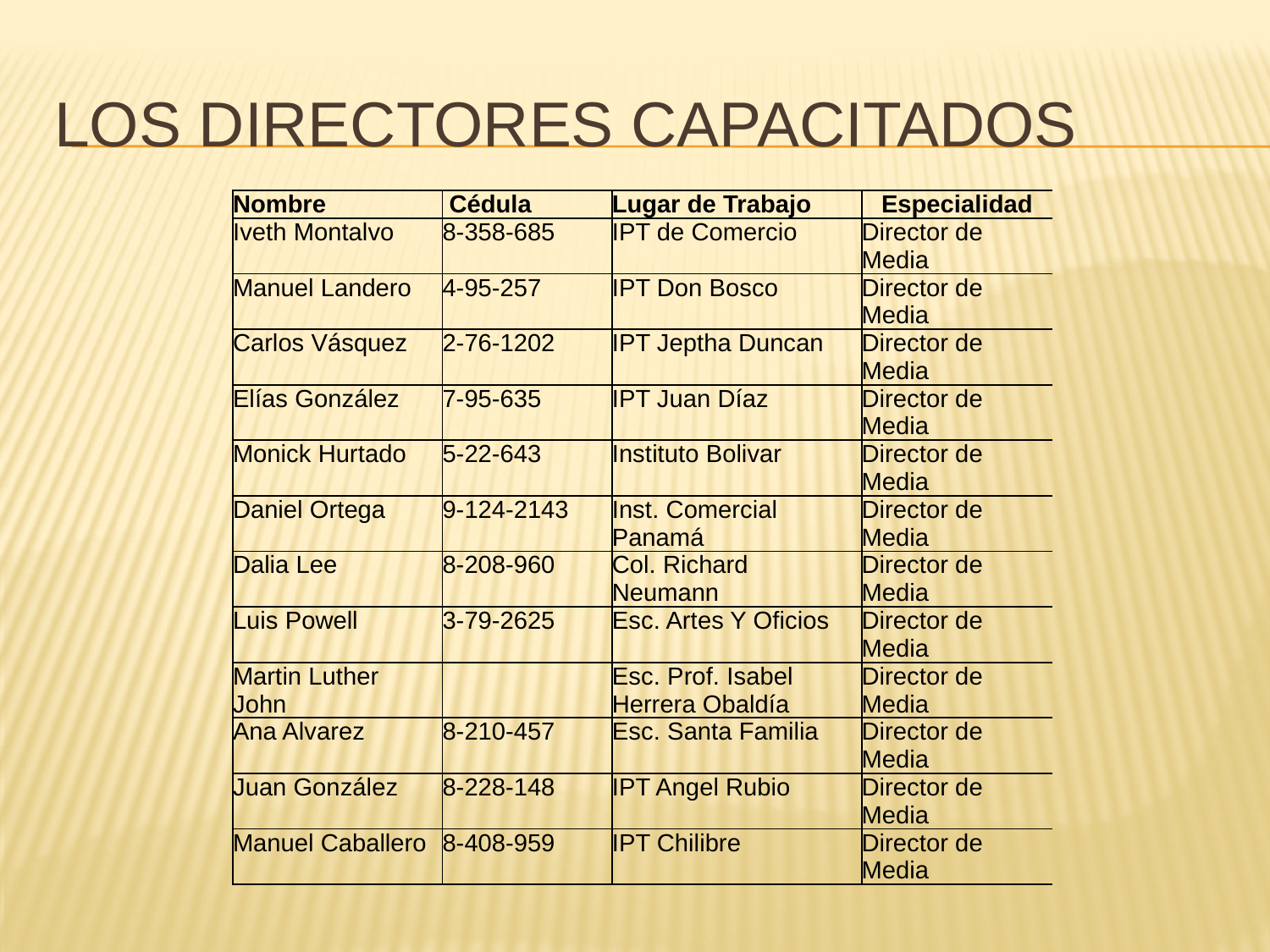

# Los directores capacitados
| Nombre | Cédula | Lugar de Trabajo | Especialidad |
| --- | --- | --- | --- |
| Iveth Montalvo | 8-358-685 | IPT de Comercio | Director de Media |
| Manuel Landero | 4-95-257 | IPT Don Bosco | Director de Media |
| Carlos Vásquez | 2-76-1202 | IPT Jeptha Duncan | Director de Media |
| Elías González | 7-95-635 | IPT Juan Díaz | Director de Media |
| Monick Hurtado | 5-22-643 | Instituto Bolivar | Director de Media |
| Daniel Ortega | 9-124-2143 | Inst. Comercial Panamá | Director de Media |
| Dalia Lee | 8-208-960 | Col. Richard Neumann | Director de Media |
| Luis Powell | 3-79-2625 | Esc. Artes Y Oficios | Director de Media |
| Martin Luther John |  | Esc. Prof. Isabel Herrera Obaldía | Director de Media |
| Ana Alvarez | 8-210-457 | Esc. Santa Familia | Director de Media |
| Juan González | 8-228-148 | IPT Angel Rubio | Director de Media |
| Manuel Caballero | 8-408-959 | IPT Chilibre | Director de Media |